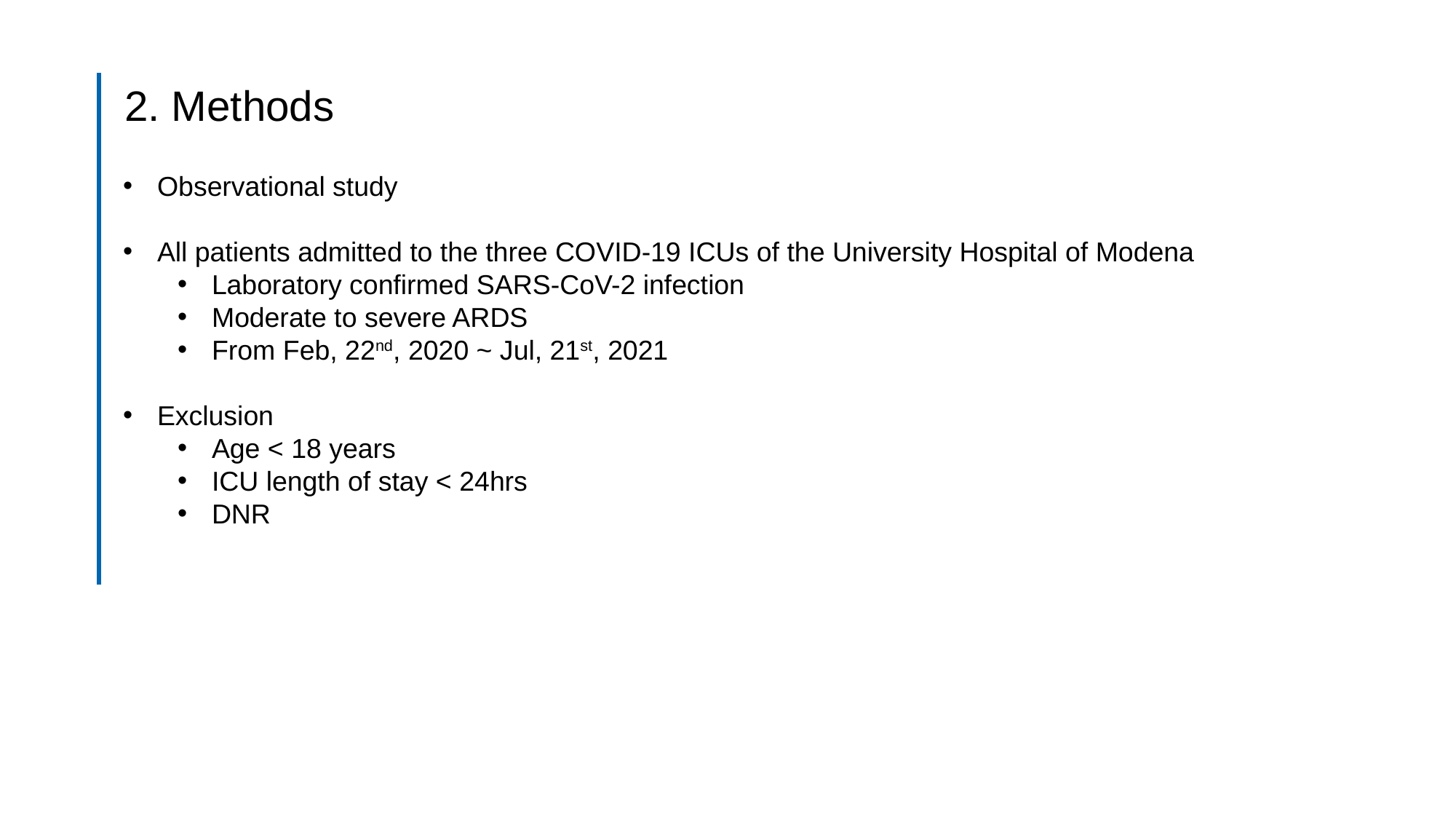

2. Methods
Observational study

All patients admitted to the three COVID-19 ICUs of the University Hospital of Modena
Laboratory confirmed SARS-CoV-2 infection
Moderate to severe ARDS
From Feb, 22nd, 2020 ~ Jul, 21st, 2021

Exclusion
Age < 18 years
ICU length of stay < 24hrs
DNR